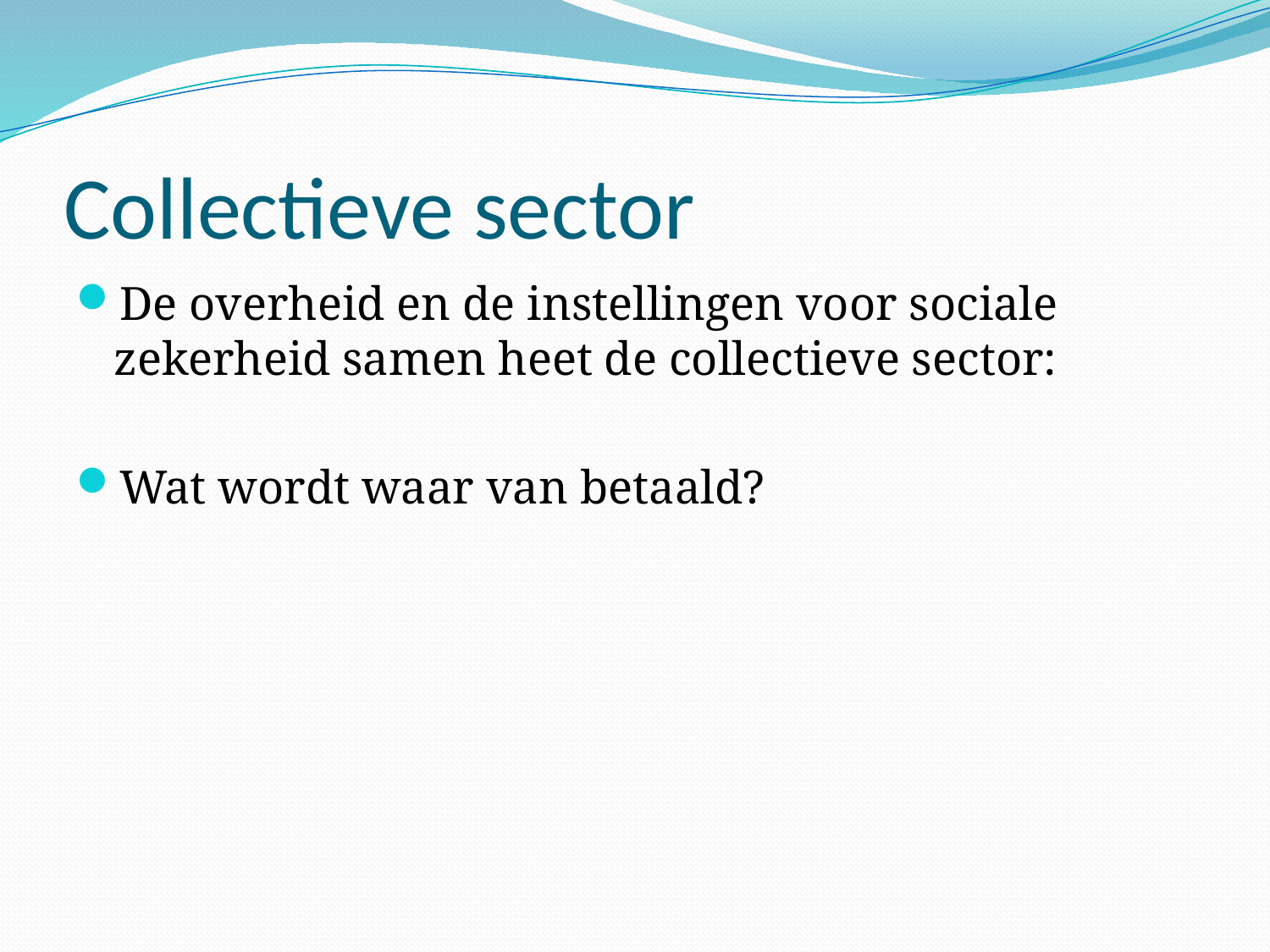

# Collectieve sector
De overheid en de instellingen voor sociale zekerheid samen heet de collectieve sector:

Wat wordt waar van betaald?